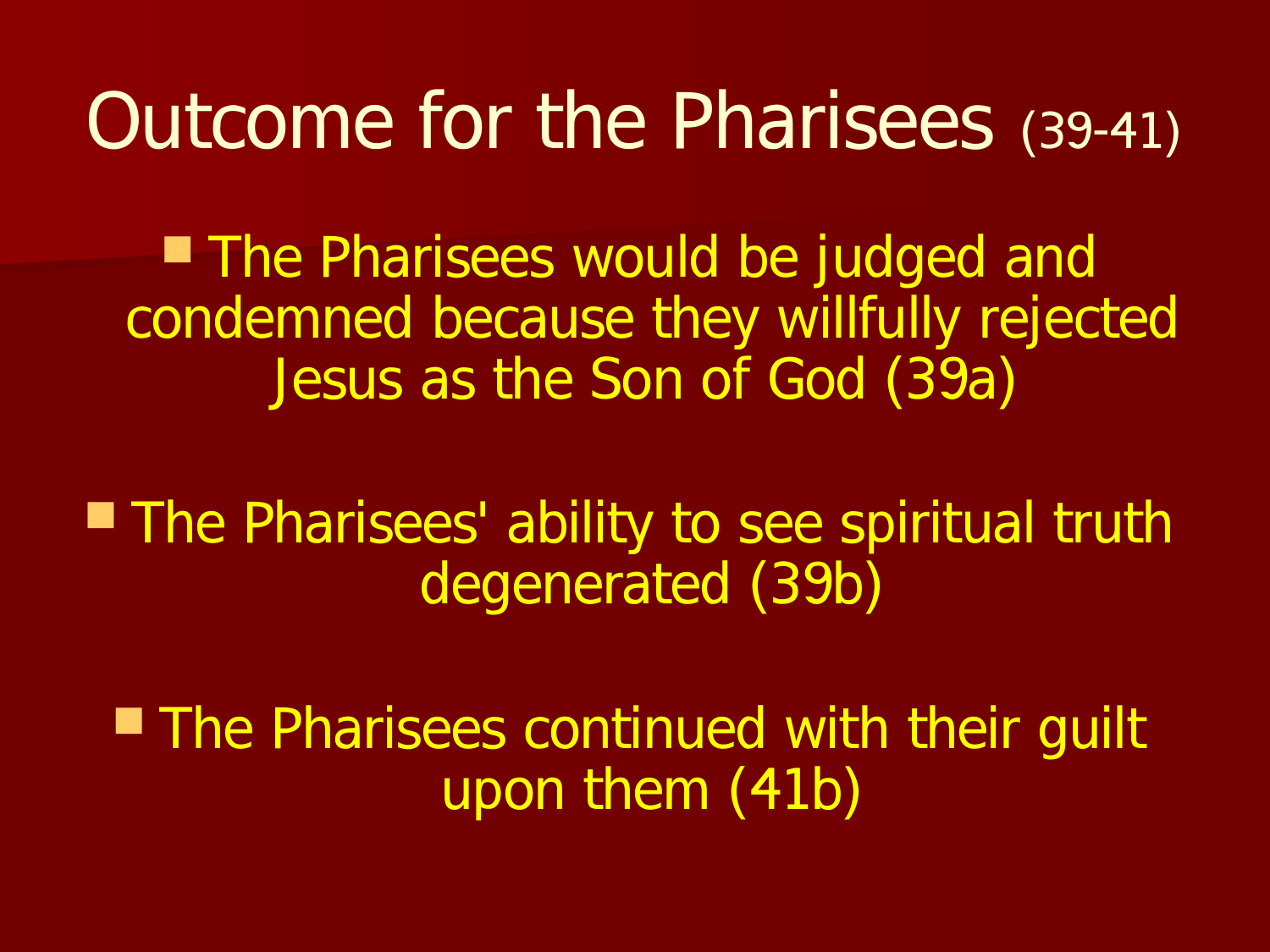

# Outcome for the Pharisees (39-41)
The Pharisees would be judged and condemned because they willfully rejected Jesus as the Son of God (39a)

The Pharisees' ability to see spiritual truth degenerated (39b)

The Pharisees continued with their guilt upon them (41b)